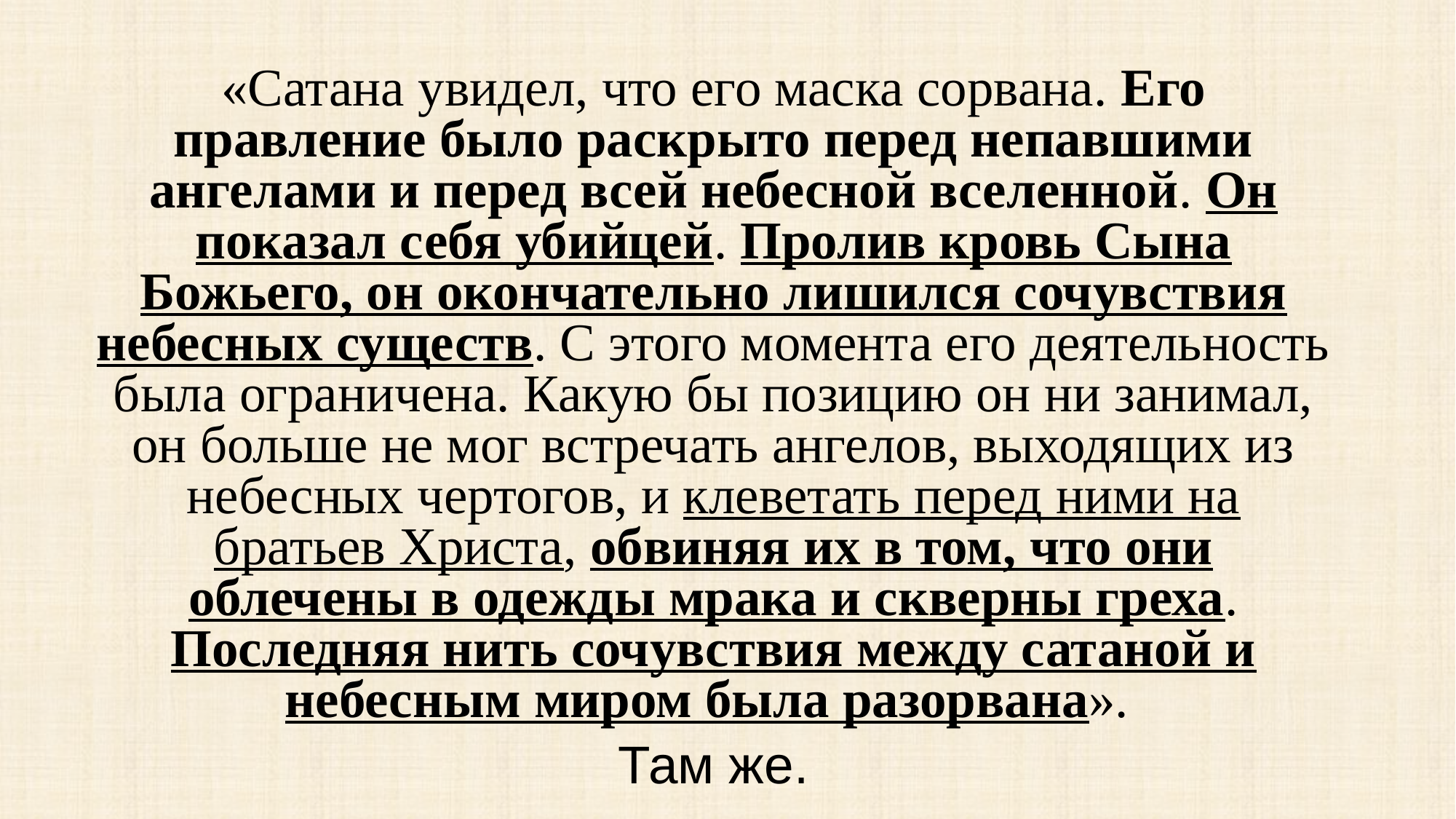

«Сатана увидел, что его маска сорвана. Его правление было раскрыто перед непавшими ангелами и перед всей небесной вселенной. Он показал себя убийцей. Пролив кровь Сына Божьего, он окончательно лишился сочувствия небесных существ. С этого момента его деятельность была ограничена. Какую бы позицию он ни занимал, он больше не мог встречать ангелов, выходящих из небесных чертогов, и клеветать перед ними на братьев Христа, обвиняя их в том, что они облечены в одежды мрака и скверны греха. Последняя нить сочувствия между сатаной и небесным миром была разорвана».
Там же.